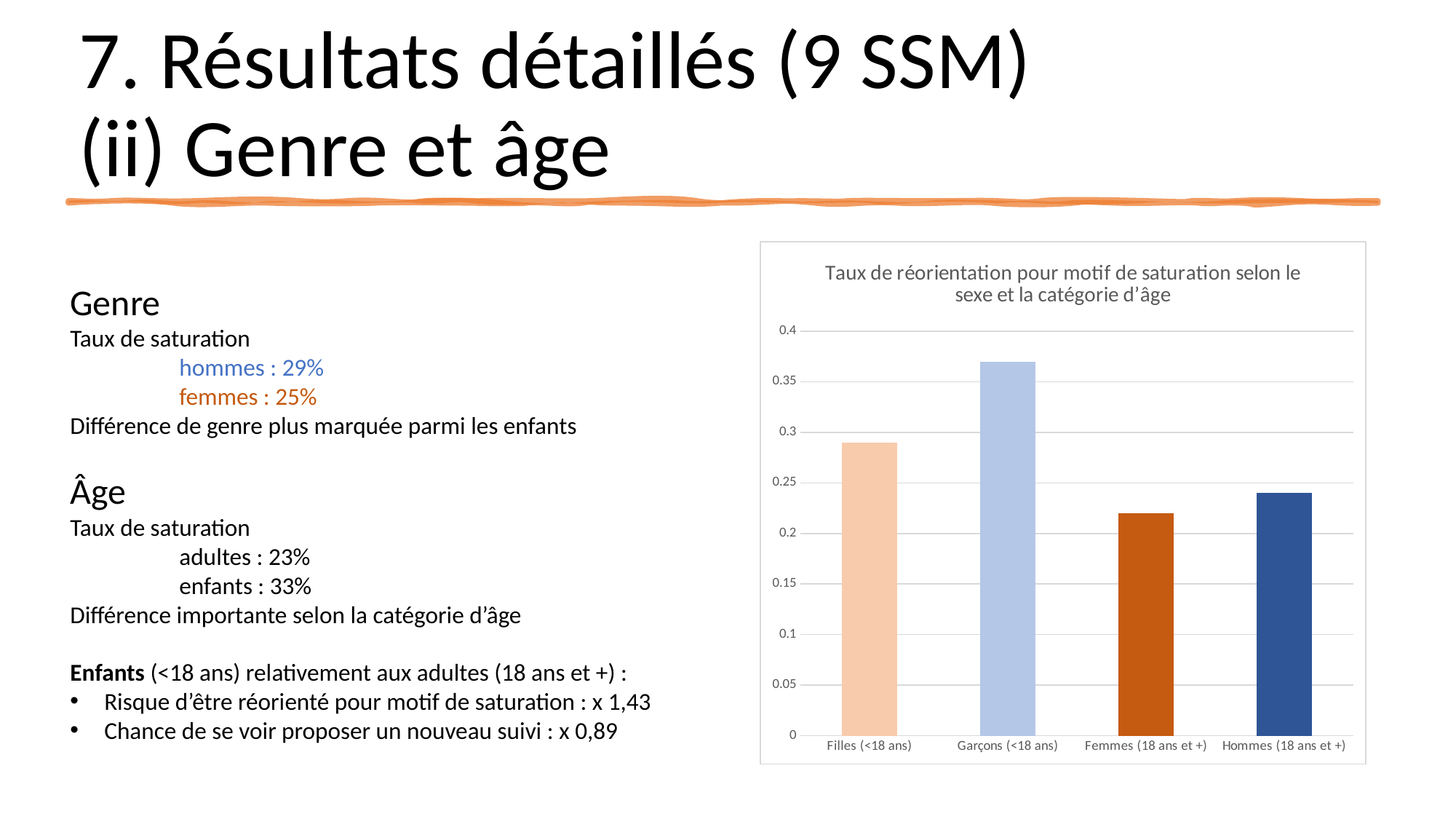

# 7. Résultats détaillés (9 SSM) (ii) Genre et âge

### Chart: Taux de réorientation pour motif de saturation selon le sexe et la catégorie d’âge

| Category | Taux de réorientation pour motif de saturation |
|---|---|
| Filles (<18 ans) | 0.29 |
| Garçons (<18 ans) | 0.37 |
| Femmes (18 ans et +) | 0.22 |
| Hommes (18 ans et +) | 0.24 |
Genre
Taux de saturation
	hommes : 29%
	femmes : 25%
Différence de genre plus marquée parmi les enfants

Âge
Taux de saturation
	adultes : 23%
	enfants : 33%
Différence importante selon la catégorie d’âge

Enfants (<18 ans) relativement aux adultes (18 ans et +) :
Risque d’être réorienté pour motif de saturation : x 1,43
Chance de se voir proposer un nouveau suivi : x 0,89